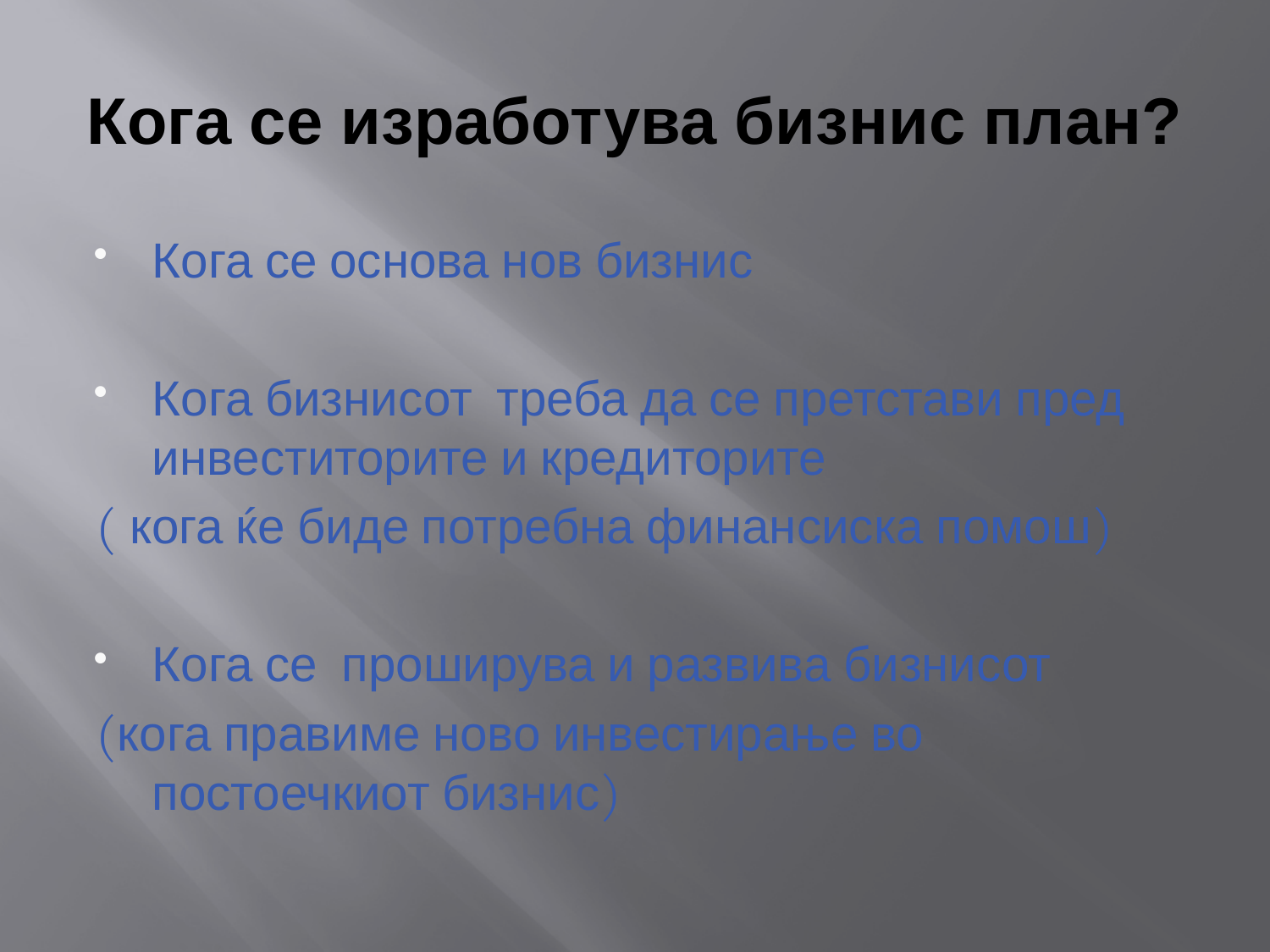

# Кога се изработува бизнис план?
Кога се основа нов бизнис

Кога бизнисот  треба да се претстави пред инвеститорите и кредиторите
( кога ќе биде потребна финансиска помош)

Кога се  проширува и развива бизнисот
(кога правиме ново инвестирање во постоечкиот бизнис)